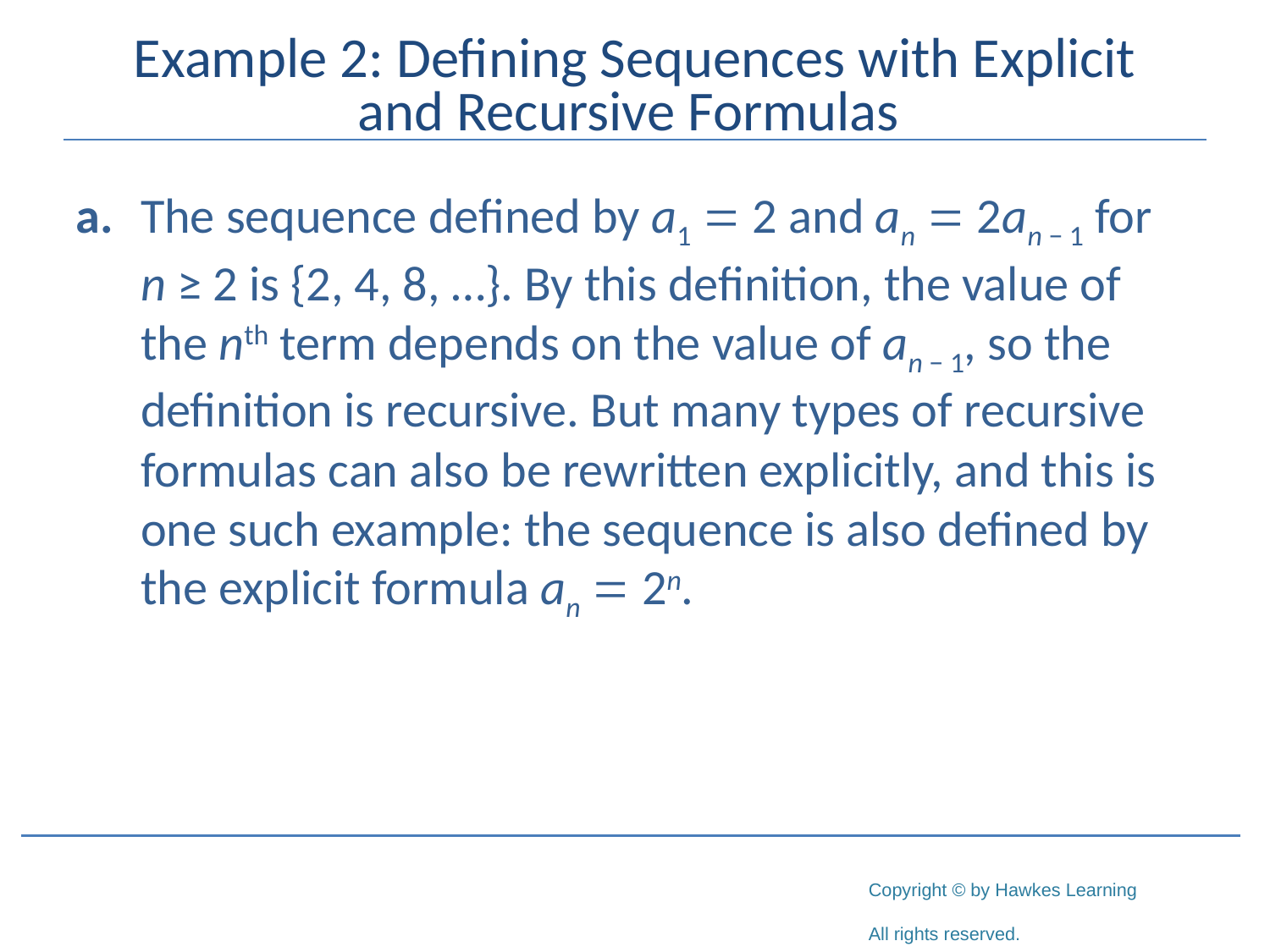

# Example 2: Defining Sequences with Explicit and Recursive Formulas
a.	The sequence defined by a1 = 2 and an = 2an − 1 for n ≥ 2 is {2, 4, 8, …}. By this definition, the value of the nth term depends on the value of an − 1, so the definition is recursive. But many types of recursive formulas can also be rewritten explicitly, and this is one such example: the sequence is also defined by the explicit formula an = 2n.